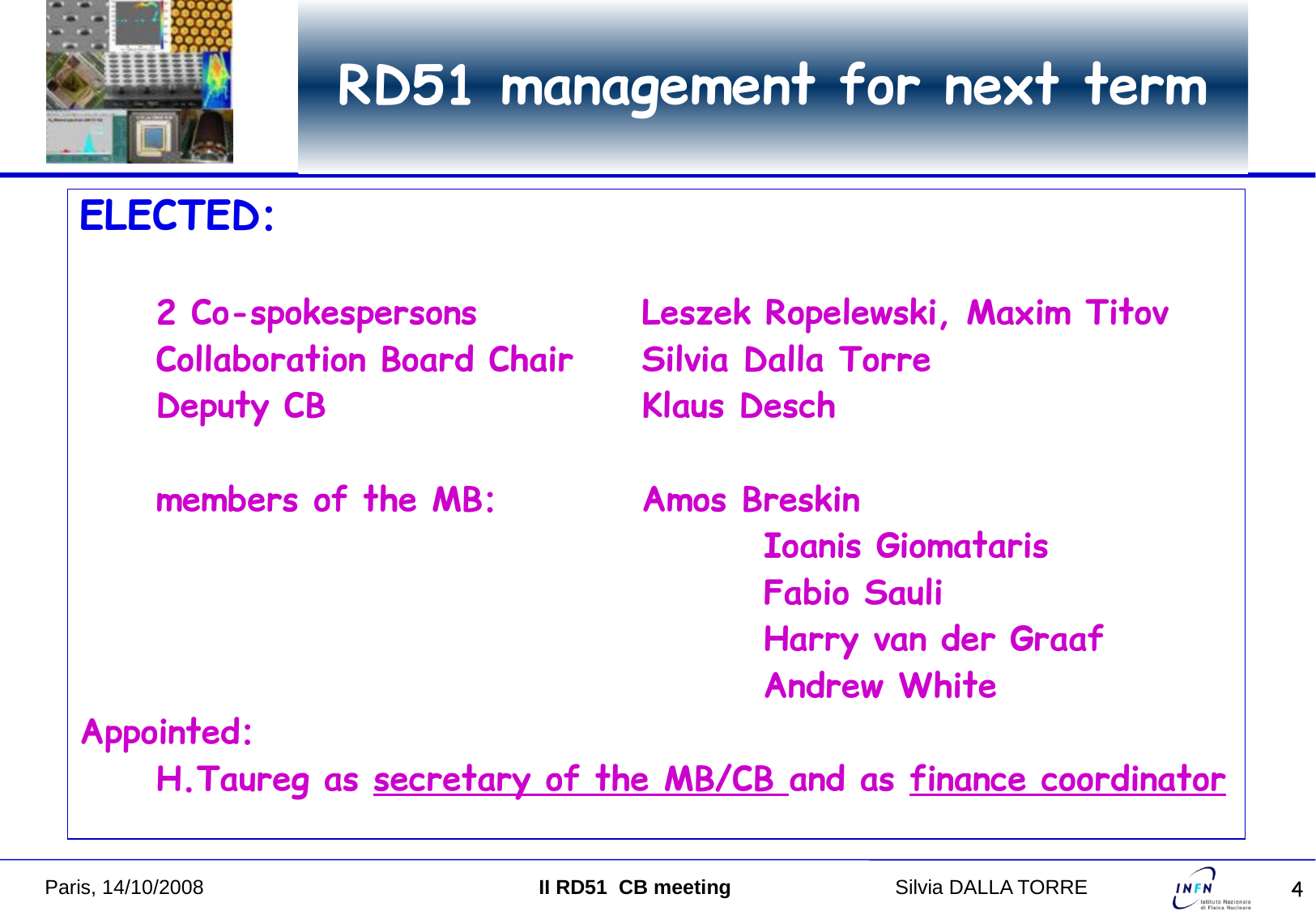

# RD51 management for next term
ELECTED:

	2 Co-spokespersons 		Leszek Ropelewski, Maxim Titov
	Collaboration Board Chair 	Silvia Dalla Torre
	Deputy CB 			Klaus Desch

	members of the MB:		Amos Breskin
						Ioanis Giomataris
						Fabio Sauli
						Harry van der Graaf
						Andrew White
Appointed:
	H.Taureg as secretary of the MB/CB and as finance coordinator

Paris, 14/10/2008                                                           II RD51  CB meeting		Silvia DALLA TORRE